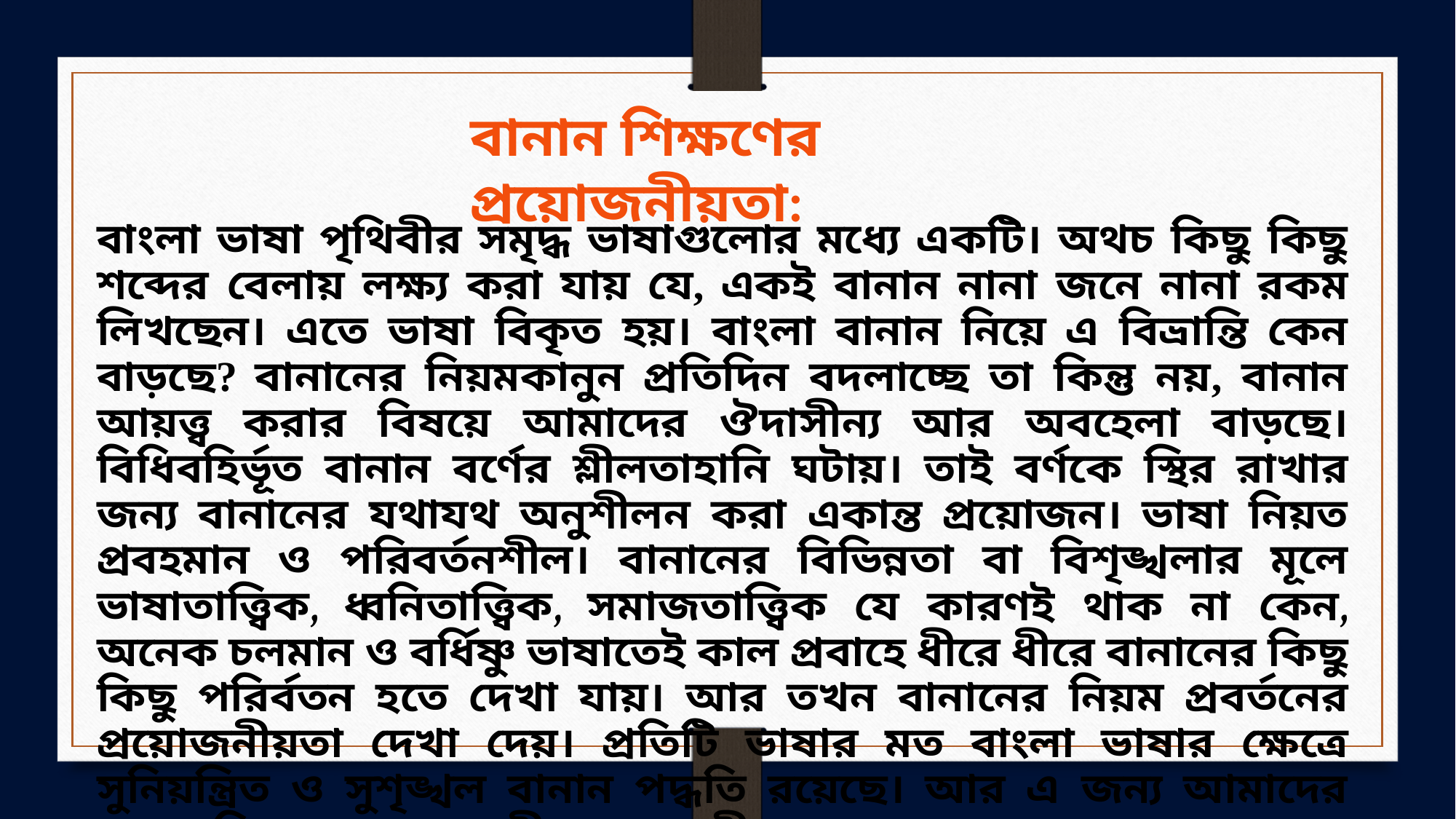

বানান শিক্ষণের প্রয়োজনীয়তা:
বাংলা ভাষা পৃথিবীর সমৃদ্ধ ভাষাগুলোর মধ্যে একটি। অথচ কিছু কিছু শব্দের বেলায় লক্ষ্য করা যায় যে, একই বানান নানা জনে নানা রকম লিখছেন। এতে ভাষা বিকৃত হয়। বাংলা বানান নিয়ে এ বিভ্রান্তি কেন বাড়ছে? বানানের নিয়মকানুন প্রতিদিন বদলাচ্ছে তা কিন্তু নয়, বানান আয়ত্ত্ব করার বিষয়ে আমাদের ঔদাসীন্য আর অবহেলা বাড়ছে। বিধিবহির্ভূত বানান বর্ণের শ্লীলতাহানি ঘটায়। তাই বর্ণকে স্থির রাখার জন্য বানানের যথাযথ অনুশীলন করা একান্ত প্রয়োজন। ভাষা নিয়ত প্রবহমান ও পরিবর্তনশীল। বানানের বিভিন্নতা বা বিশৃঙ্খলার মূলে ভাষাতাত্ত্বিক, ধ্বনিতাত্ত্বিক, সমাজতাত্ত্বিক যে কারণই থাক না কেন, অনেক চলমান ও বর্ধিষ্ণু ভাষাতেই কাল প্রবাহে ধীরে ধীরে বানানের কিছু কিছু পরির্বতন হতে দেখা যায়। আর তখন বানানের নিয়ম প্রবর্তনের প্রয়োজনীয়তা দেখা দেয়। প্রতিটি ভাষার মত বাংলা ভাষার ক্ষেত্রে সুনিয়ন্ত্রিত ও সুশৃঙ্খল বানান পদ্ধতি রয়েছে। আর এ জন্য আমাদের বানান শিখনের প্রয়োজনীয়তা প্রশ্নাতীত।